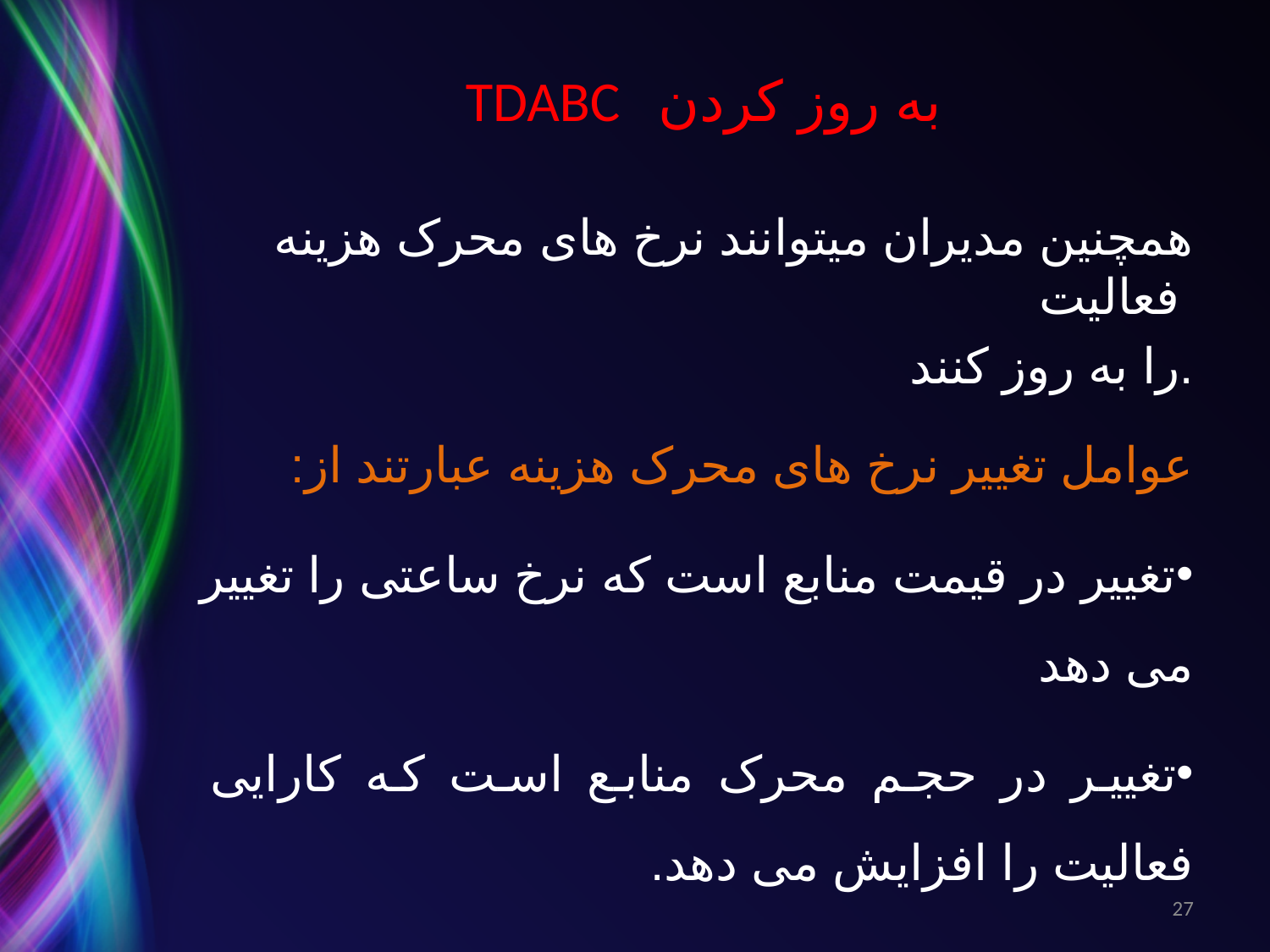

# TDABC   به روز کردن

همچنین مدیران میتوانند نرخ های محرک هزینه فعالیت
را به روز کنند.
عوامل تغییر نرخ های محرک هزینه عبارتند از:
تغییر در قیمت منابع است که نرخ ساعتی را تغییر می دهد
تغییر در حجم محرک منابع است که کارایی فعالیت را افزایش می دهد.

27